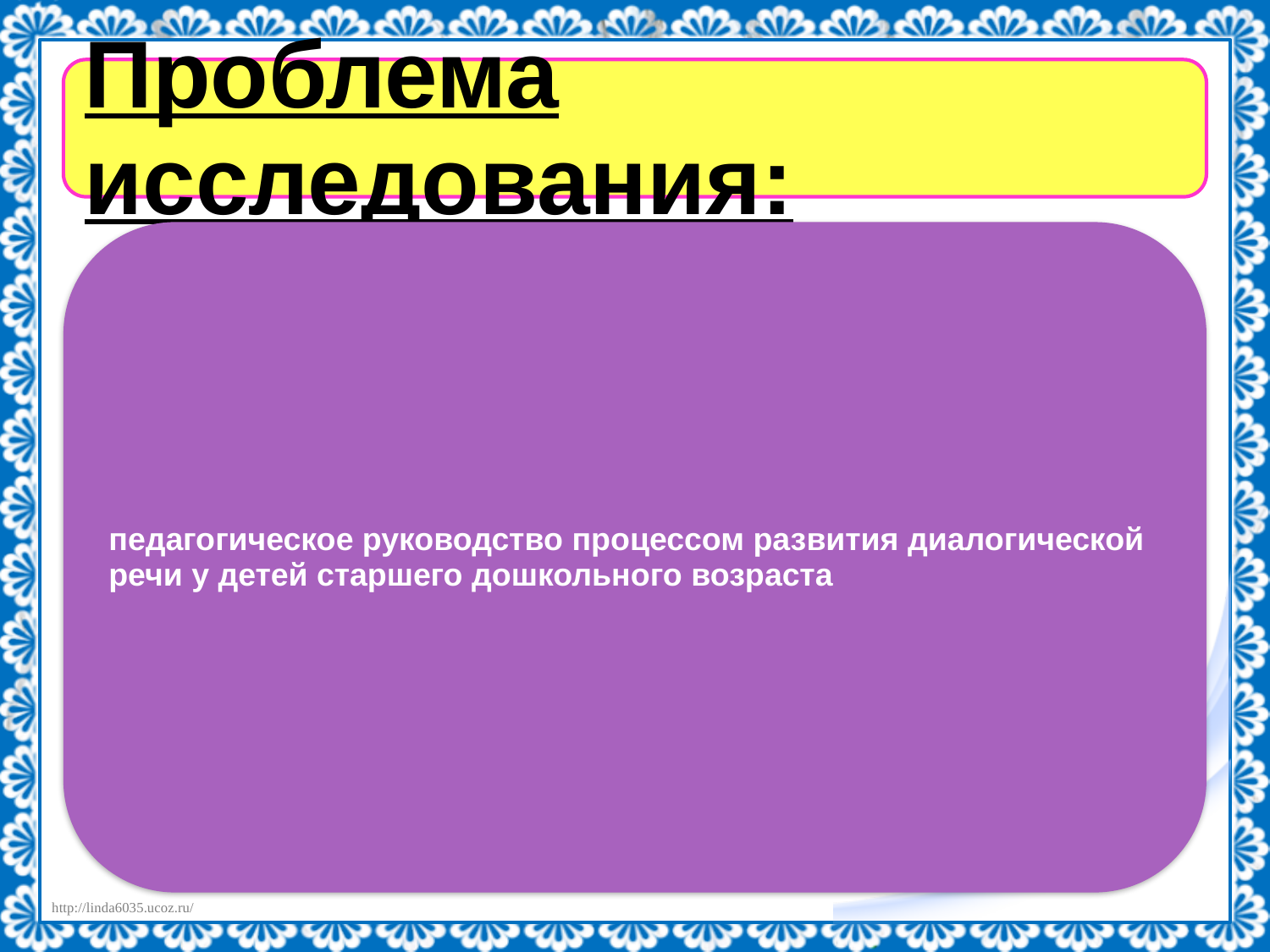

Проблема исследования:
педагогическое руководство процессом развития диалогической речи у детей старшего дошкольного возраста